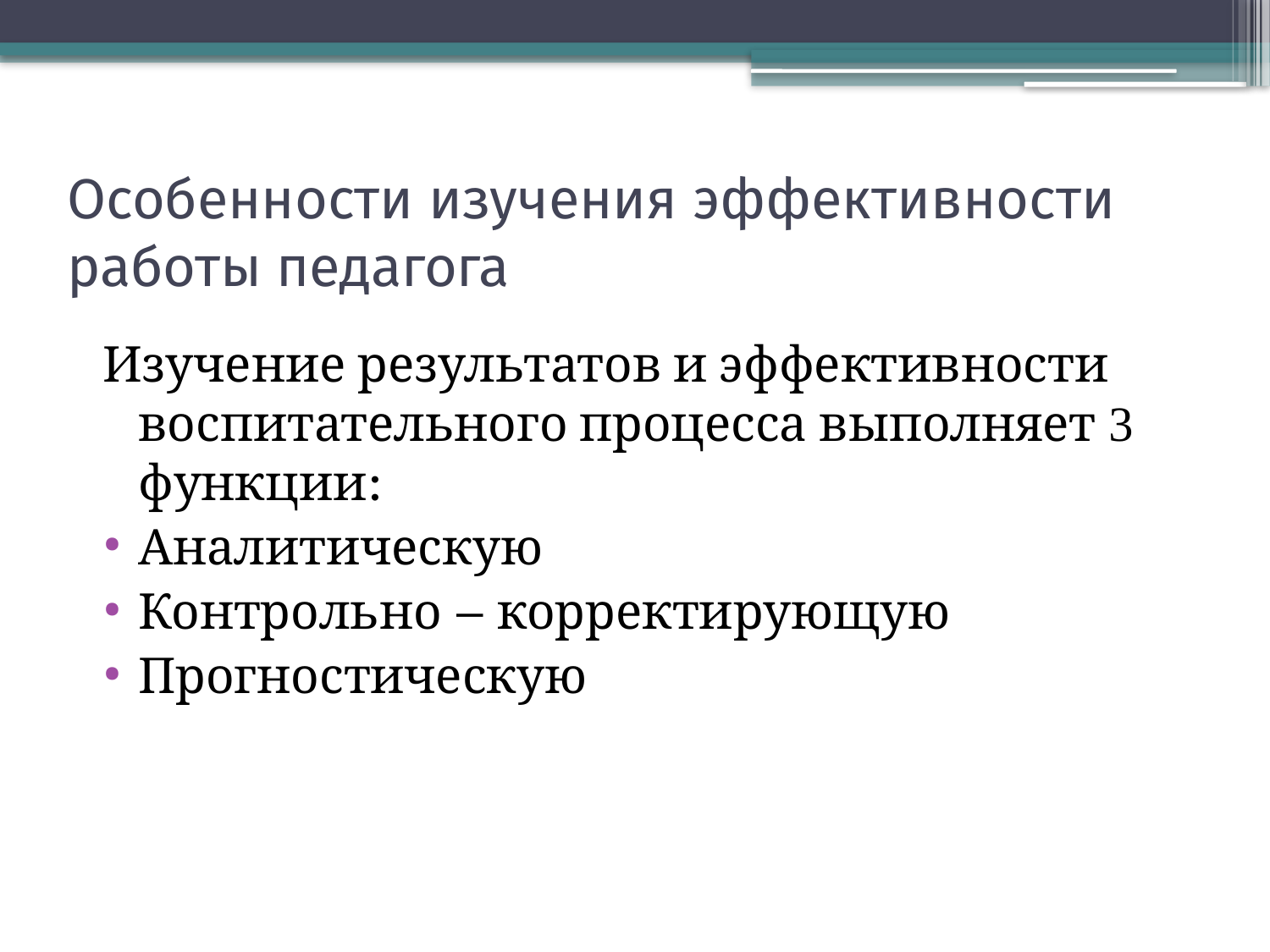

# Особенности изучения эффективности работы педагога
Изучение результатов и эффективности воспитательного процесса выполняет 3 функции:
Аналитическую
Контрольно – корректирующую
Прогностическую